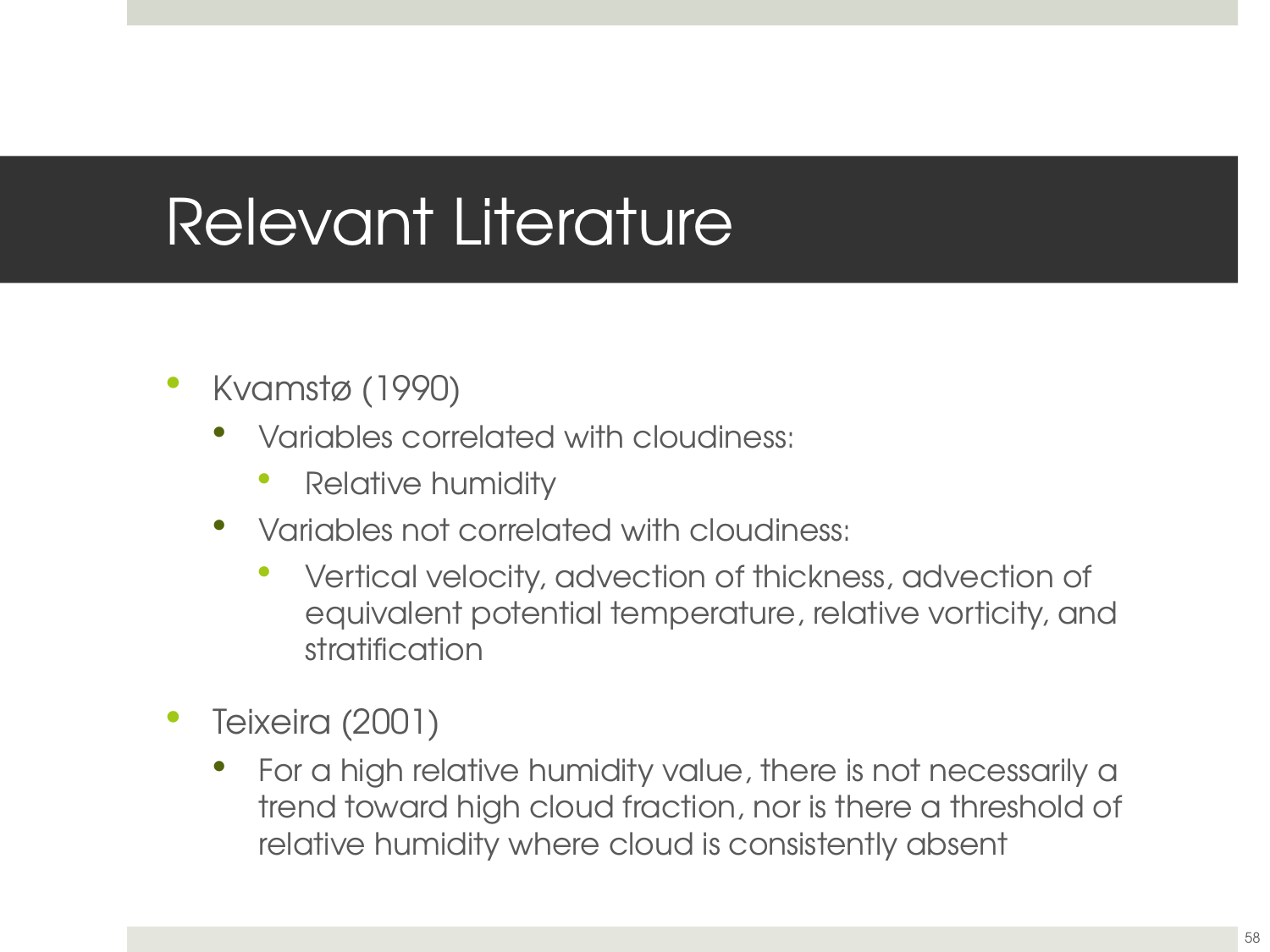

# Relevant Literature
Kvamstø (1990)
Variables correlated with cloudiness:
Relative humidity
Variables not correlated with cloudiness:
Vertical velocity, advection of thickness, advection of equivalent potential temperature, relative vorticity, and stratification
Teixeira (2001)
For a high relative humidity value, there is not necessarily a trend toward high cloud fraction, nor is there a threshold of relative humidity where cloud is consistently absent
58